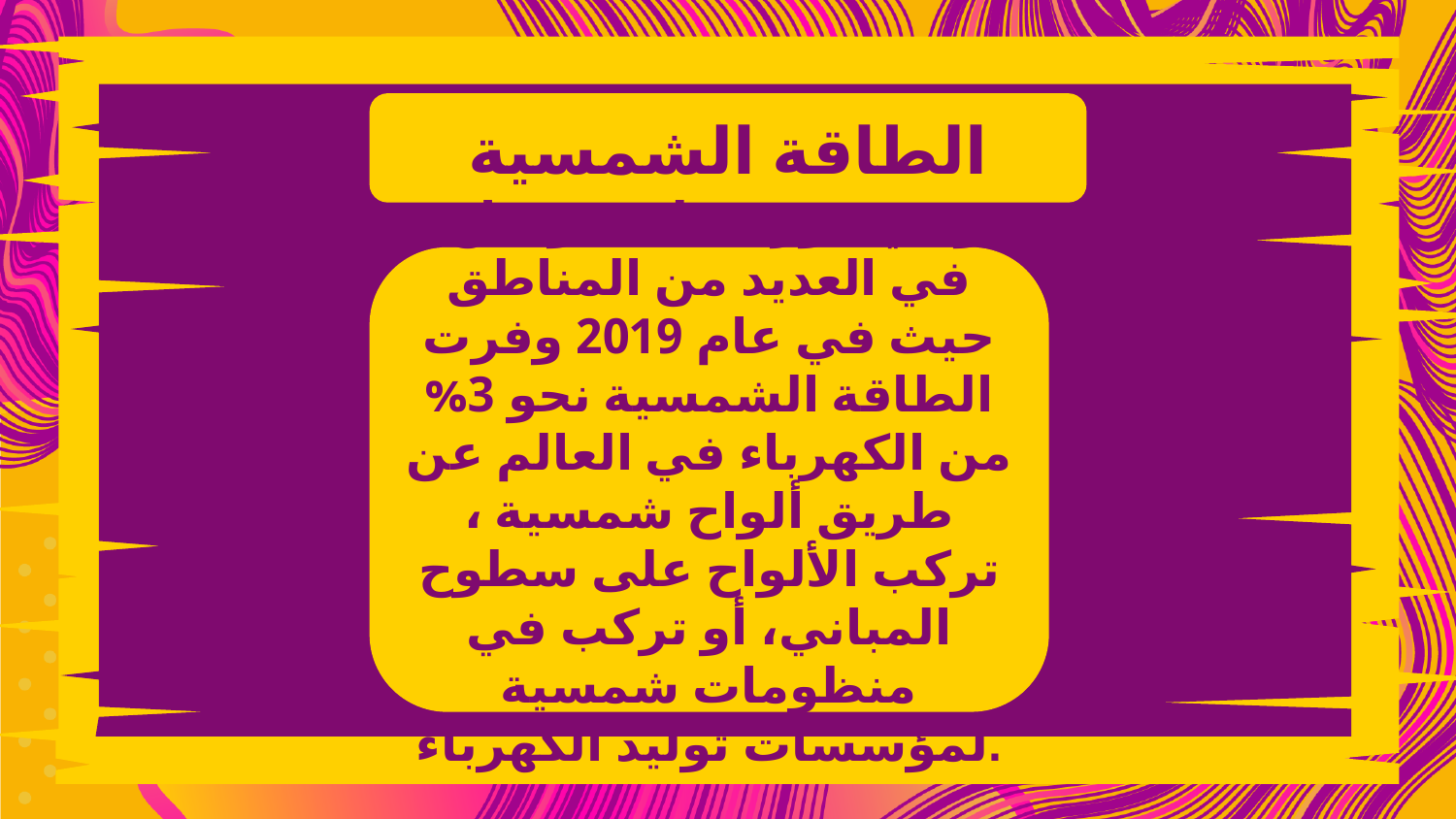

الطاقة الشمسية
وهي مورد نظيف ومتاح  في العديد من المناطق حيث في عام 2019 وفرت الطاقة الشمسية نحو 3% من الكهرباء في العالم عن طريق ألواح شمسية ، تركب الألواح على سطوح المباني، أو تركب في منظومات شمسية لمؤسسات توليد الكهرباء.